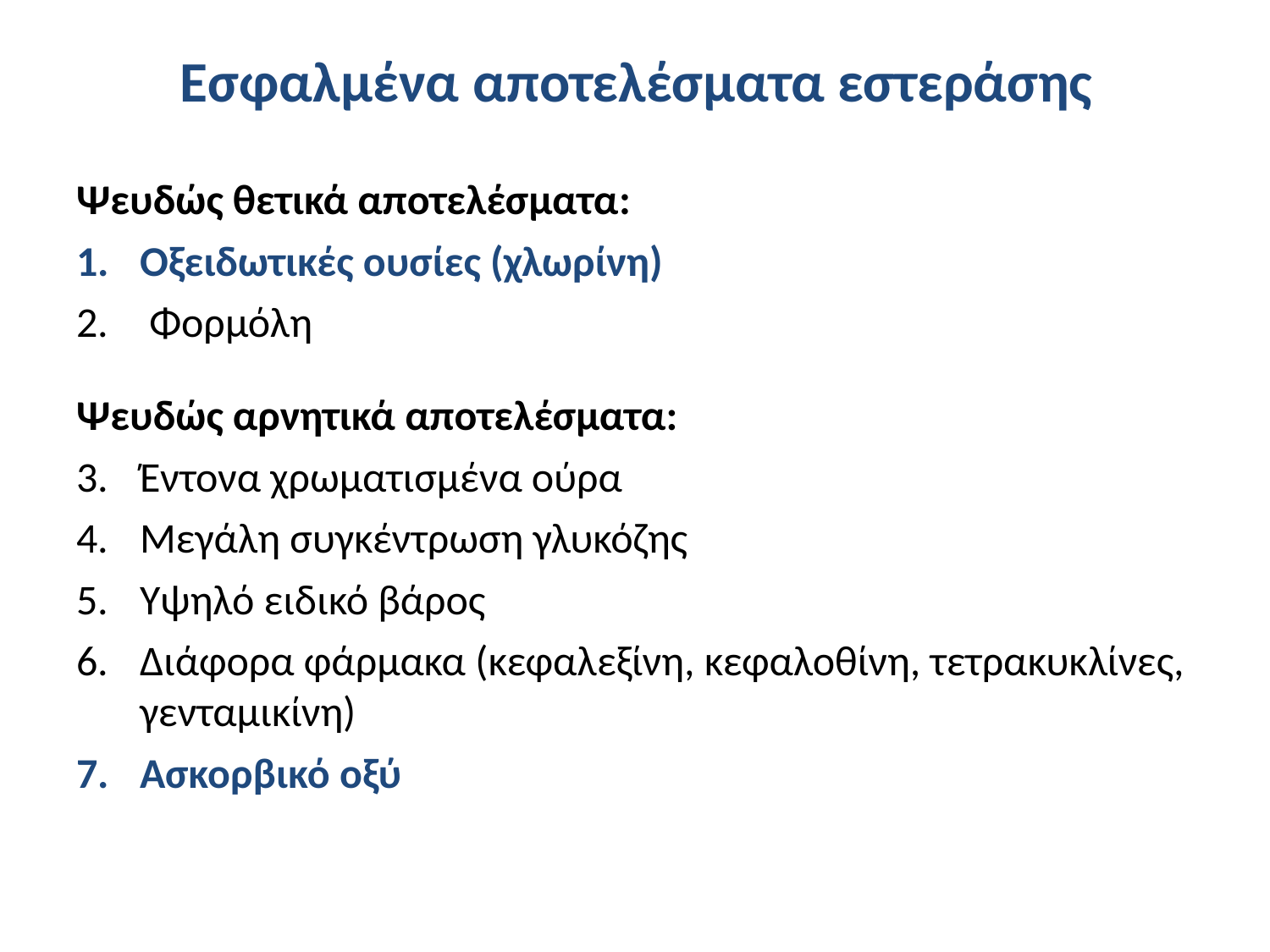

# Εσφαλμένα αποτελέσματα εστεράσης
Ψευδώς θετικά αποτελέσματα:
Οξειδωτικές ουσίες (χλωρίνη)
 Φορμόλη
Ψευδώς αρνητικά αποτελέσματα:
Έντονα χρωματισμένα ούρα
Μεγάλη συγκέντρωση γλυκόζης
Υψηλό ειδικό βάρος
Διάφορα φάρμακα (κεφαλεξίνη, κεφαλοθίνη, τετρακυκλίνες, γενταμικίνη)
Ασκορβικό οξύ